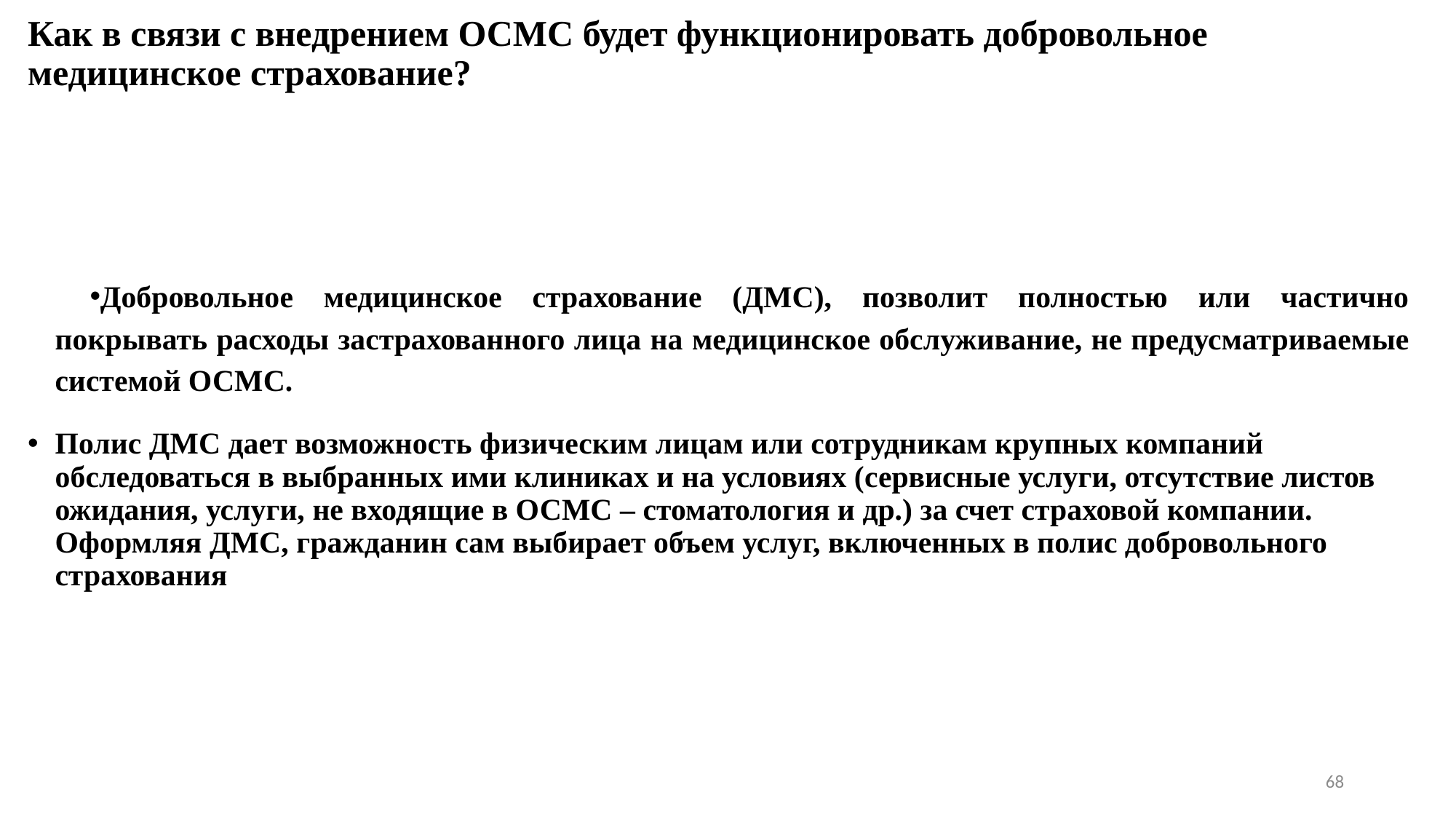

# Как в связи с внедрением ОСМС будет функционировать добровольное медицинское страхование?
Добровольное медицинское страхование (ДМС), позволит полностью или частично покрывать расходы застрахованного лица на медицинское обслуживание, не предусматриваемые системой ОСМС.
Полис ДМС дает возможность физическим лицам или сотрудникам крупных компаний обследоваться в выбранных ими клиниках и на условиях (сервисные услуги, отсутствие листов ожидания, услуги, не входящие в ОСМС – стоматология и др.) за счет страховой компании. Оформляя ДМС, гражданин сам выбирает объем услуг, включенных в полис добровольного страхования
68